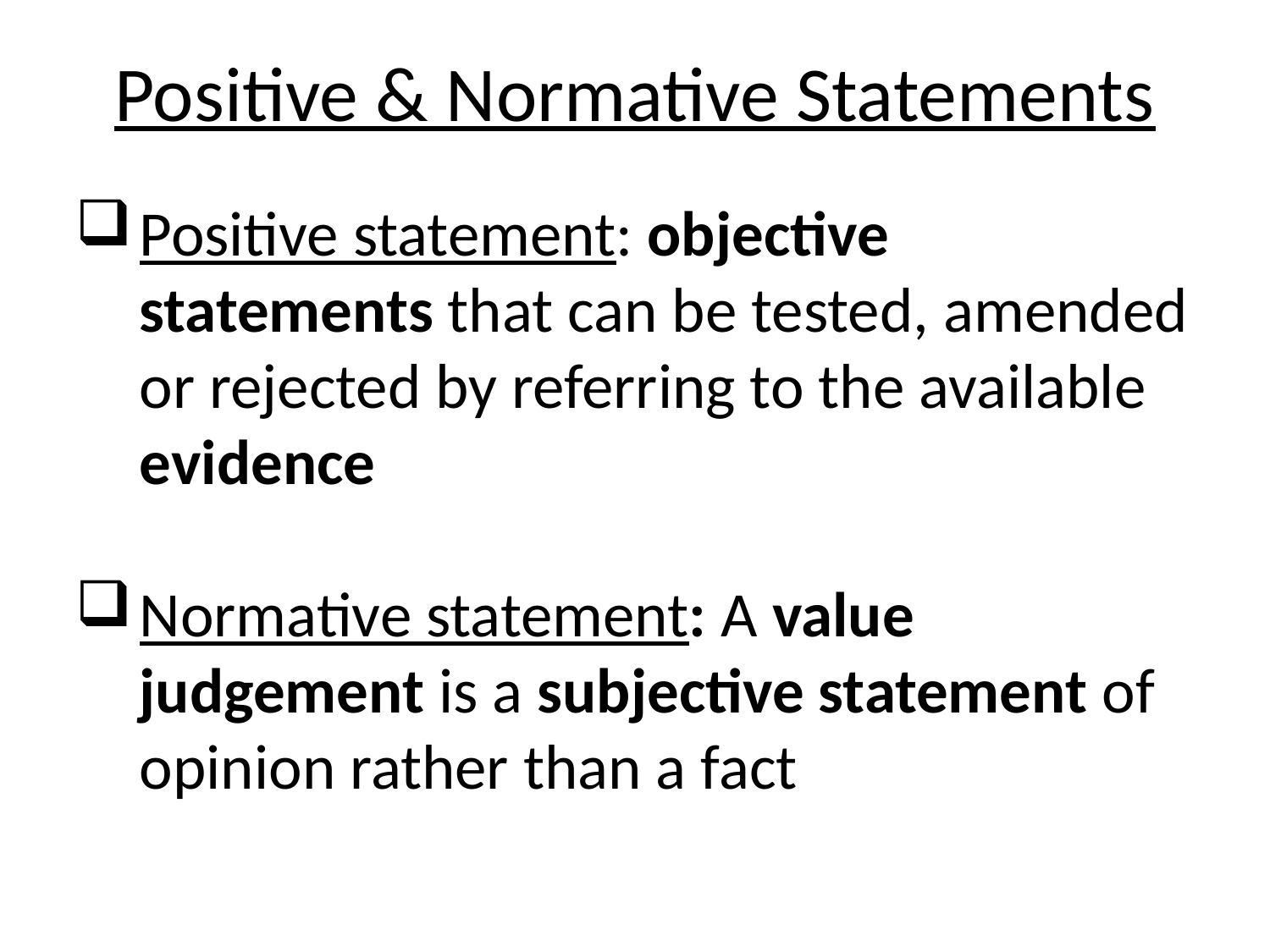

# Positive & Normative Statements
Positive statement: objective statements that can be tested, amended or rejected by referring to the available evidence

Normative statement: A value judgement is a subjective statement of opinion rather than a fact